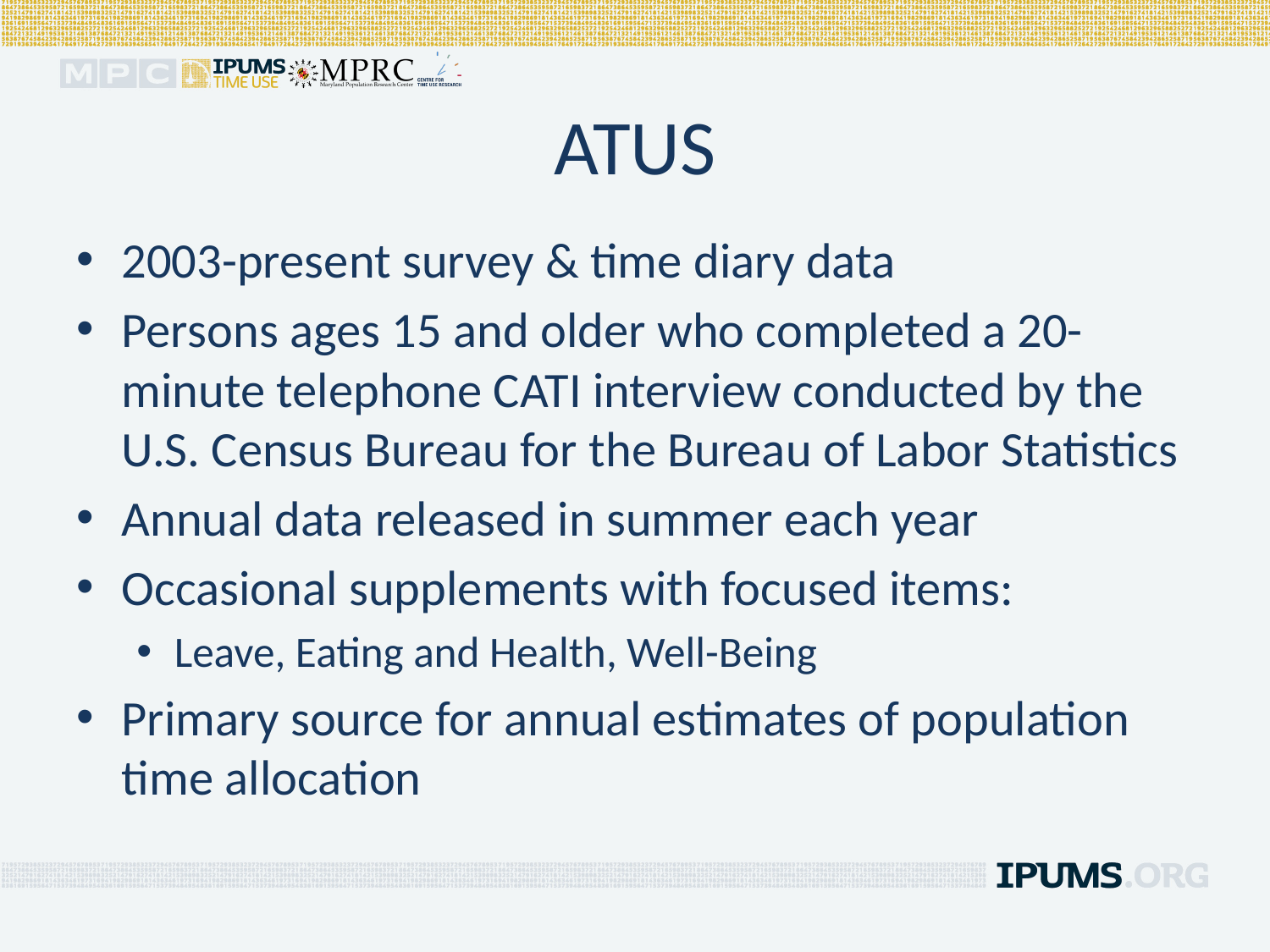

# ATUS
2003-present survey & time diary data
Persons ages 15 and older who completed a 20-minute telephone CATI interview conducted by the U.S. Census Bureau for the Bureau of Labor Statistics
Annual data released in summer each year
Occasional supplements with focused items:
Leave, Eating and Health, Well-Being
Primary source for annual estimates of population time allocation